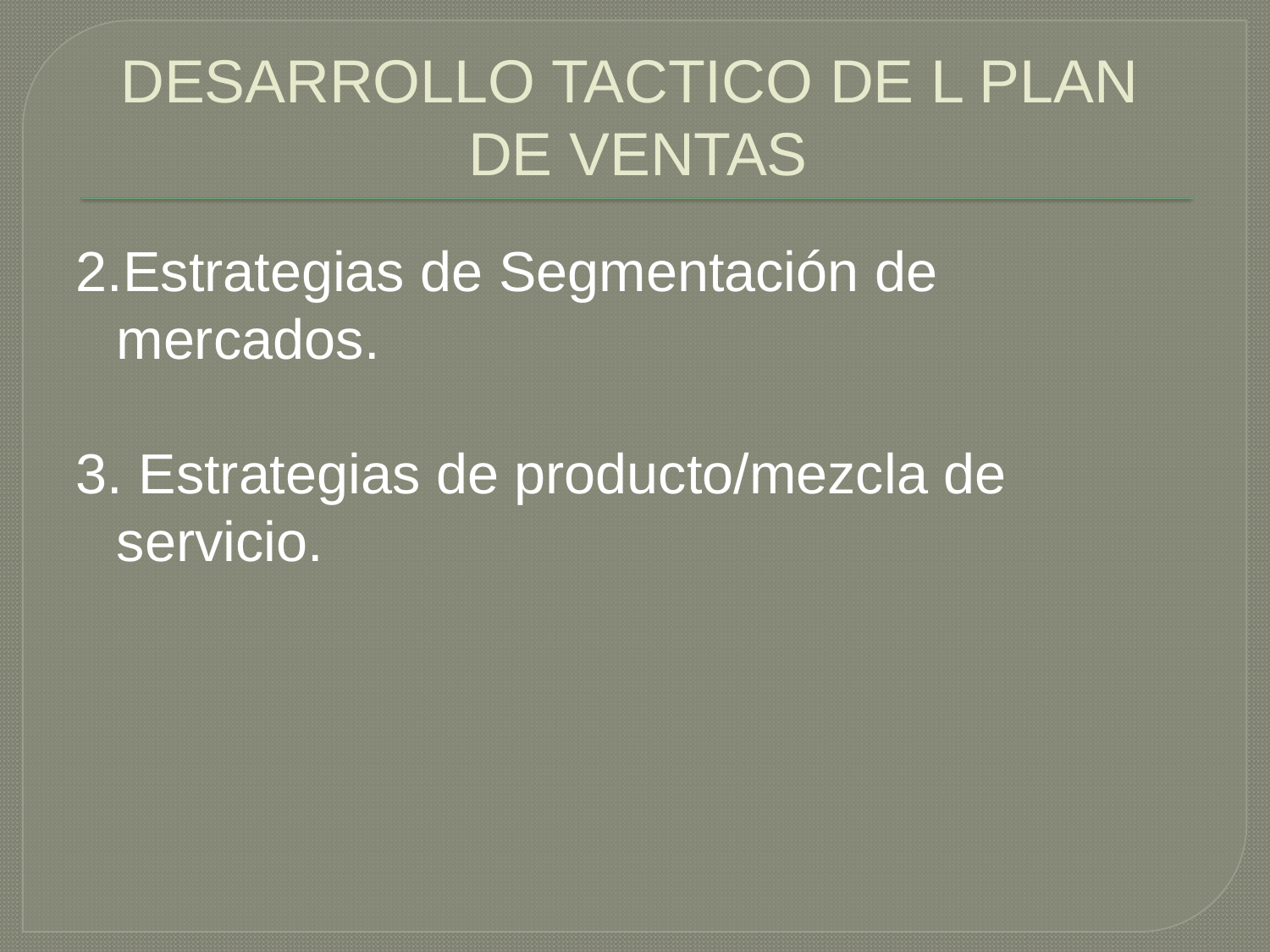

# DESARROLLO TACTICO DE L PLAN  DE VENTAS
2.Estrategias de Segmentación de mercados.

3. Estrategias de producto/mezcla de servicio.